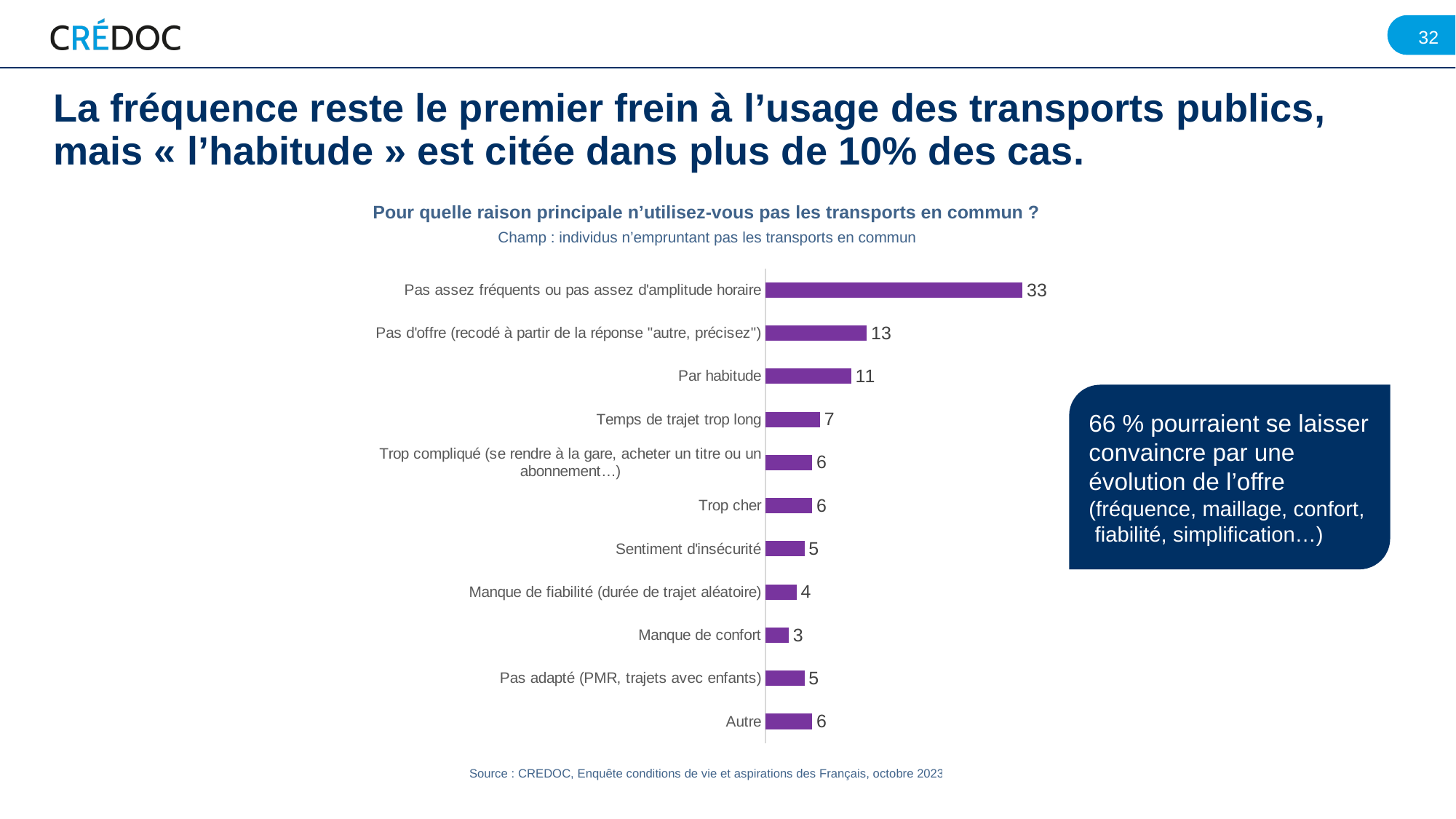

La fréquence reste le premier frein à l’usage des transports publics, mais « l’habitude » est citée dans plus de 10% des cas.
Pour quelle raison principale n’utilisez-vous pas les transports en commun ?
Champ : individus n’empruntant pas les transports en commun

### Chart

| Category |  |
|---|---|
| Pas assez fréquents ou pas assez d'amplitude horaire | 33.0 |
| Pas d'offre (recodé à partir de la réponse "autre, précisez") | 13.0 |
| Par habitude | 11.0 |
| Temps de trajet trop long | 7.0 |
| Trop compliqué (se rendre à la gare, acheter un titre ou un abonnement…) | 6.0 |
| Trop cher | 6.0 |
| Sentiment d'insécurité | 5.0 |
| Manque de fiabilité (durée de trajet aléatoire) | 4.0 |
| Manque de confort | 3.0 |
| Pas adapté (PMR, trajets avec enfants) | 5.0 |
| Autre | 6.0 |
66 % pourraient se laisser convaincre par une évolution de l’offre (fréquence, maillage, confort,  fiabilité, simplification…)
Source : CREDOC, Enquête conditions de vie et aspirations des Français, octobre 2023